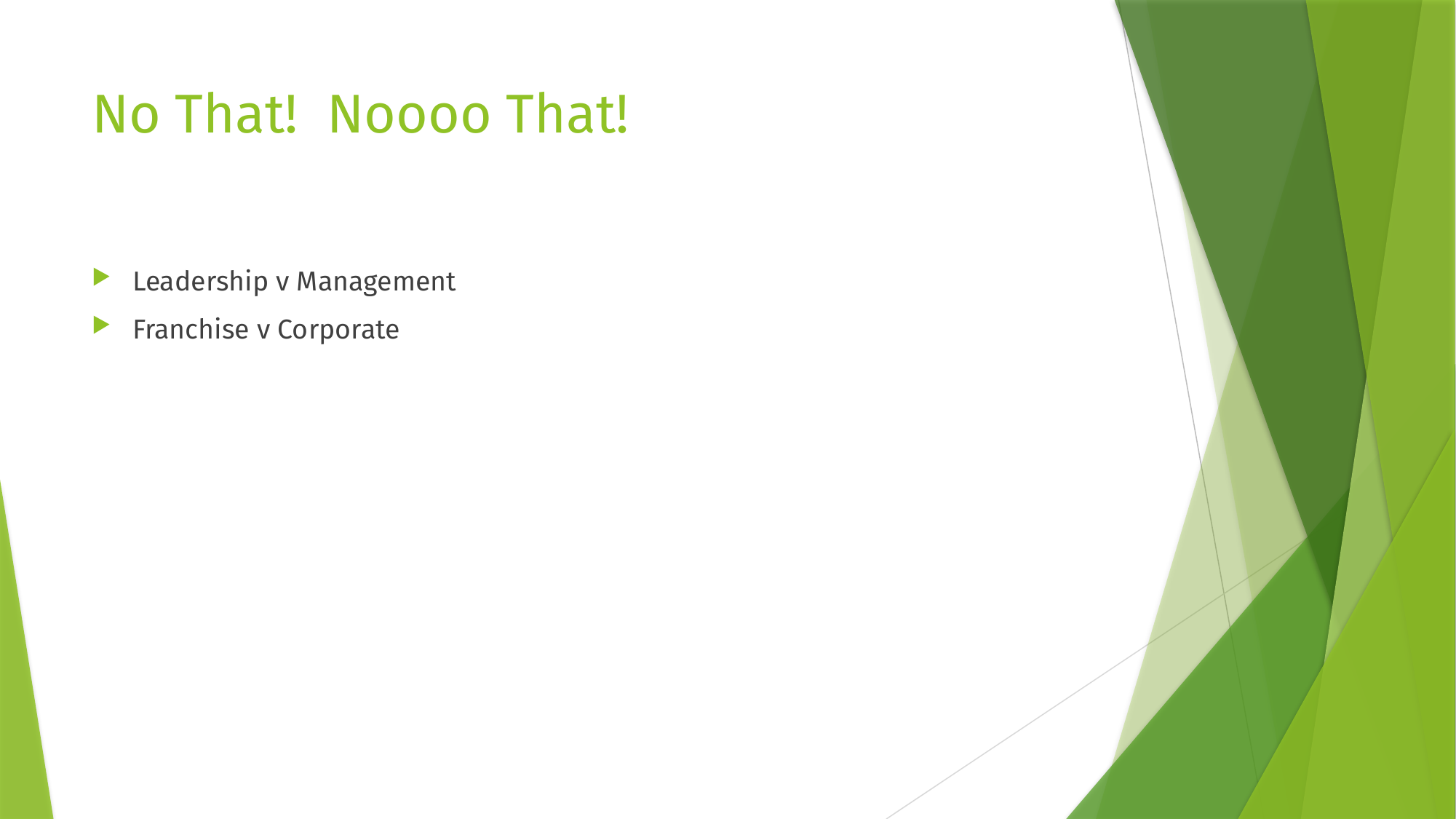

# No That!  Noooo That!
Leadership v Management
Franchise v Corporate